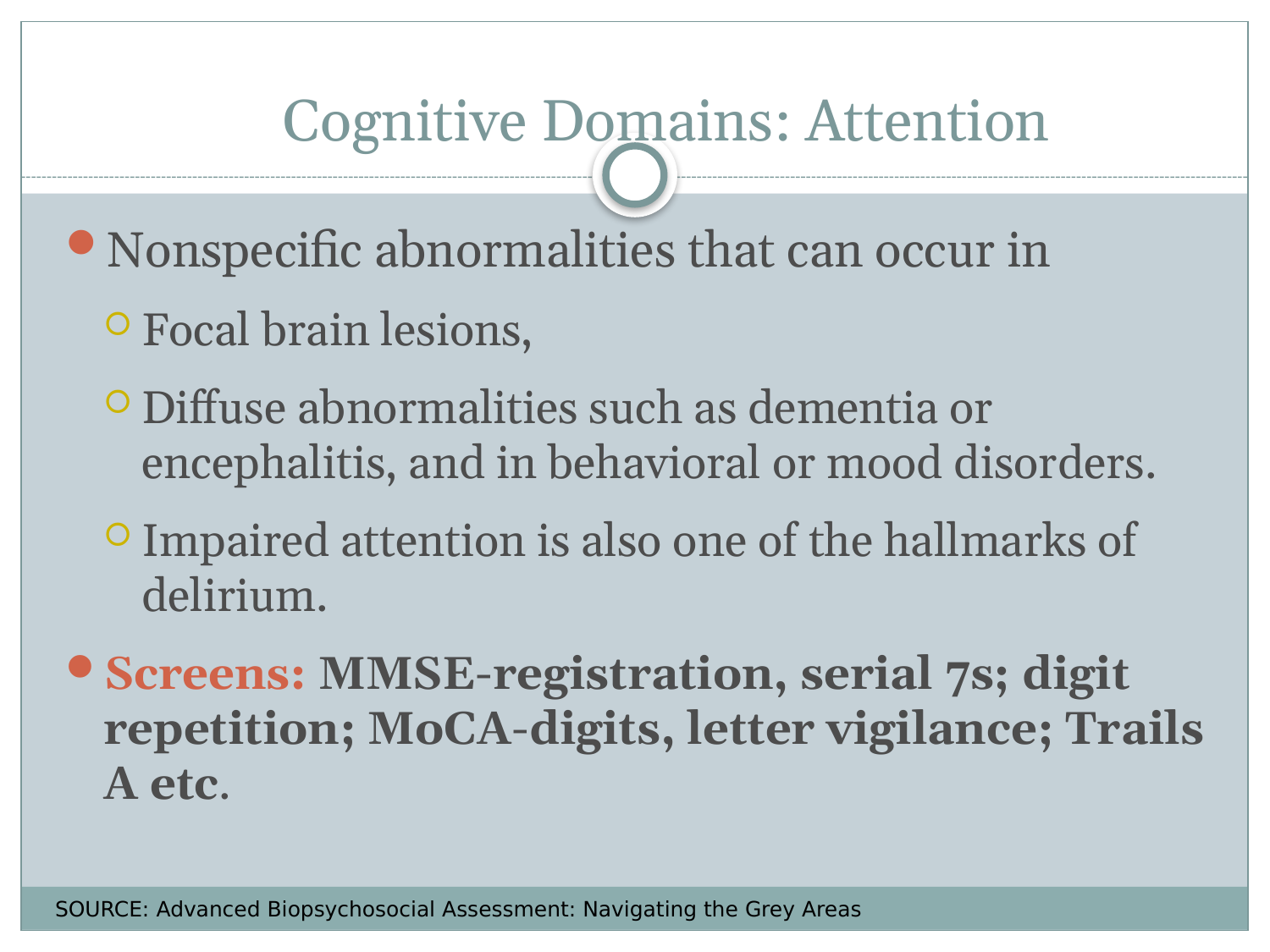

# Cognitive Domains: Attention
Nonspecific abnormalities that can occur in
Focal brain lesions,
Diffuse abnormalities such as dementia or encephalitis, and in behavioral or mood disorders.
Impaired attention is also one of the hallmarks of delirium.
Screens: MMSE-registration, serial 7s; digit repetition; MoCA-digits, letter vigilance; Trails A etc.
SOURCE: Advanced Biopsychosocial Assessment: Navigating the Grey Areas